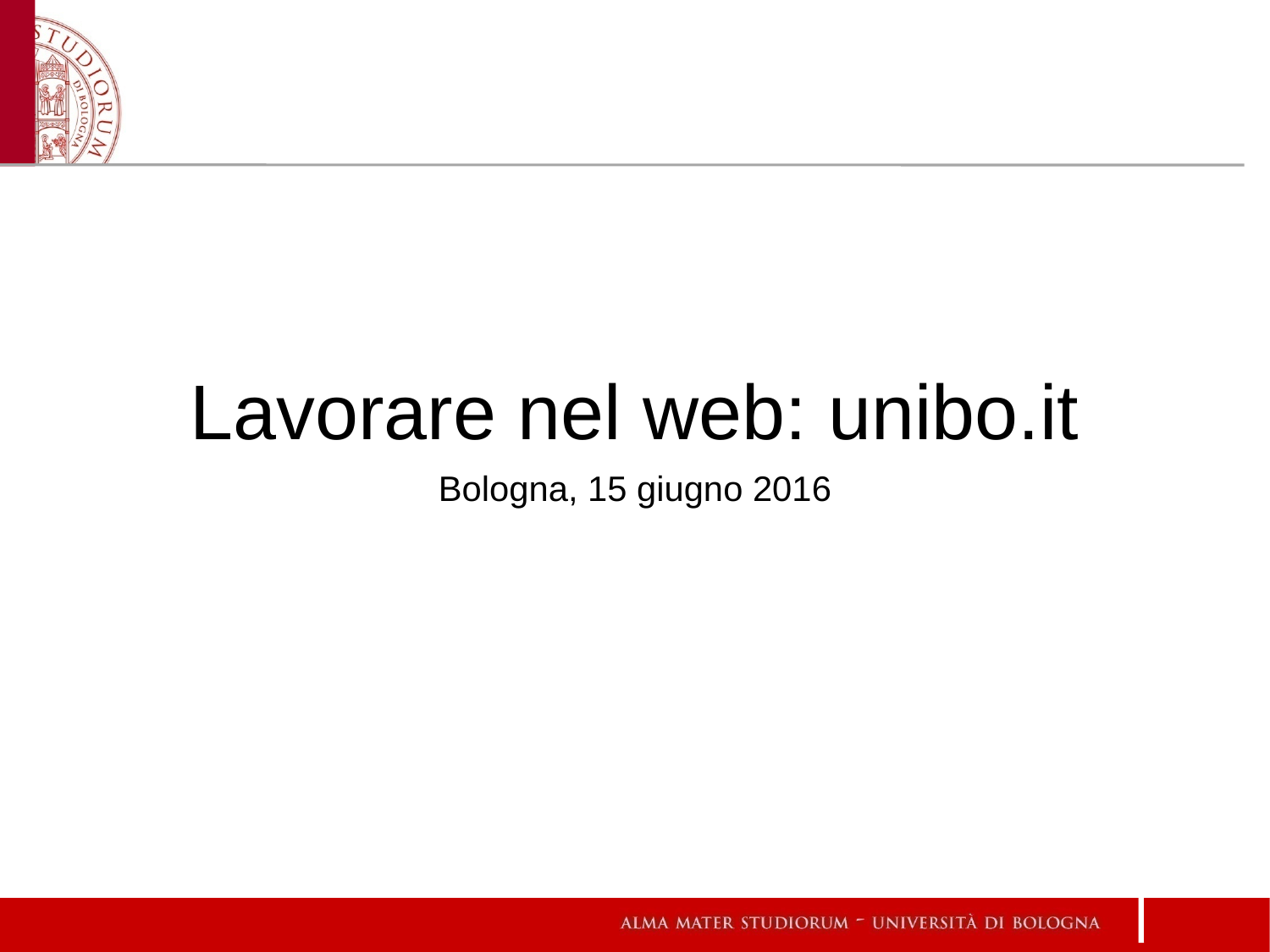

Lavorare nel web: unibo.it
Bologna, 15 giugno 2016